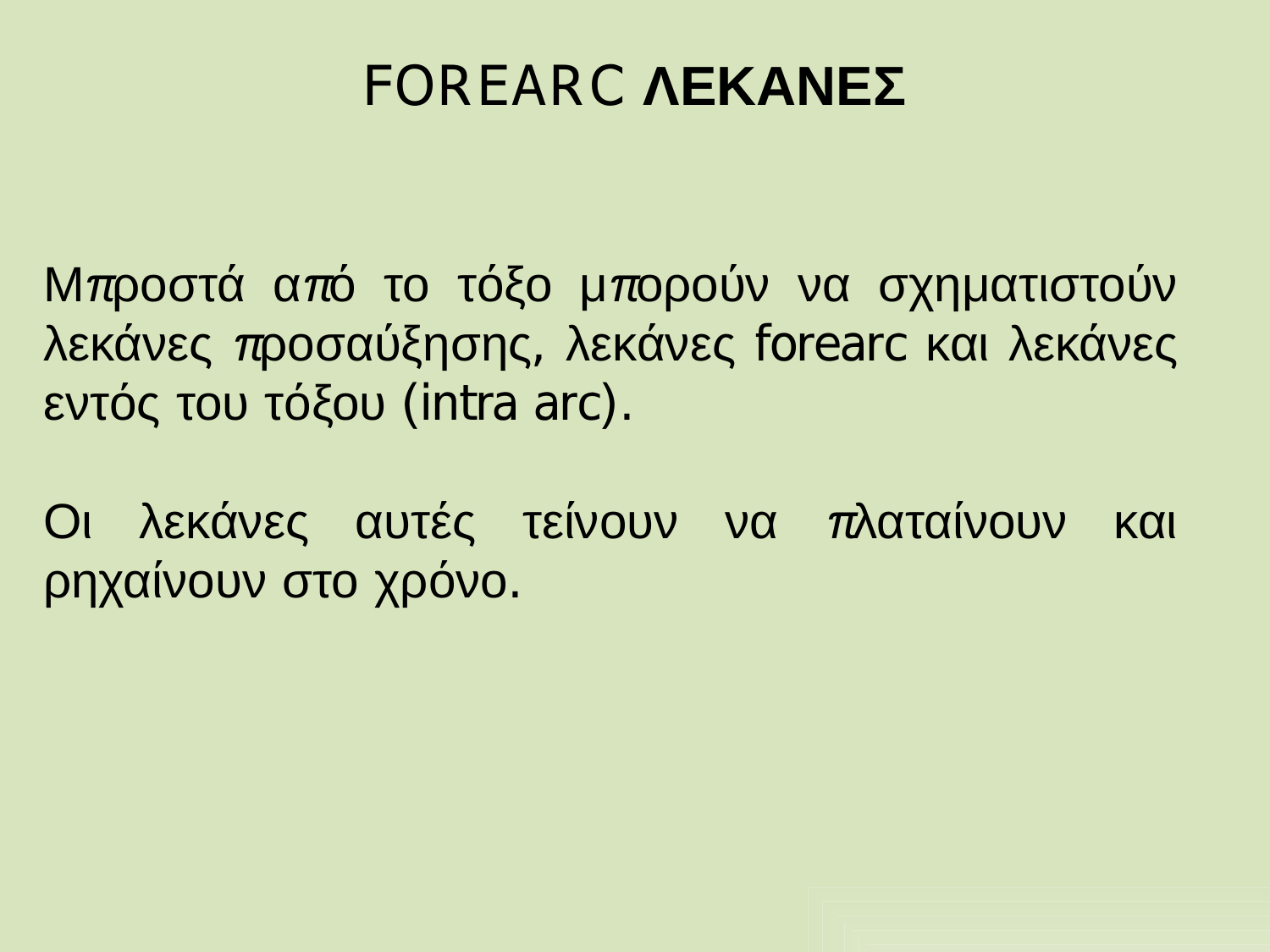

# FOREARC ΛΕΚΑΝΕΣ
Μπροστά από το τόξο μπορούν να σχηματιστούν λεκάνες προσαύξησης, λεκάνες forearc και λεκάνες εντός του τόξου (intra arc).

Οι λεκάνες αυτές τείνουν να πλαταίνουν και ρηχαίνουν στο χρόνο.